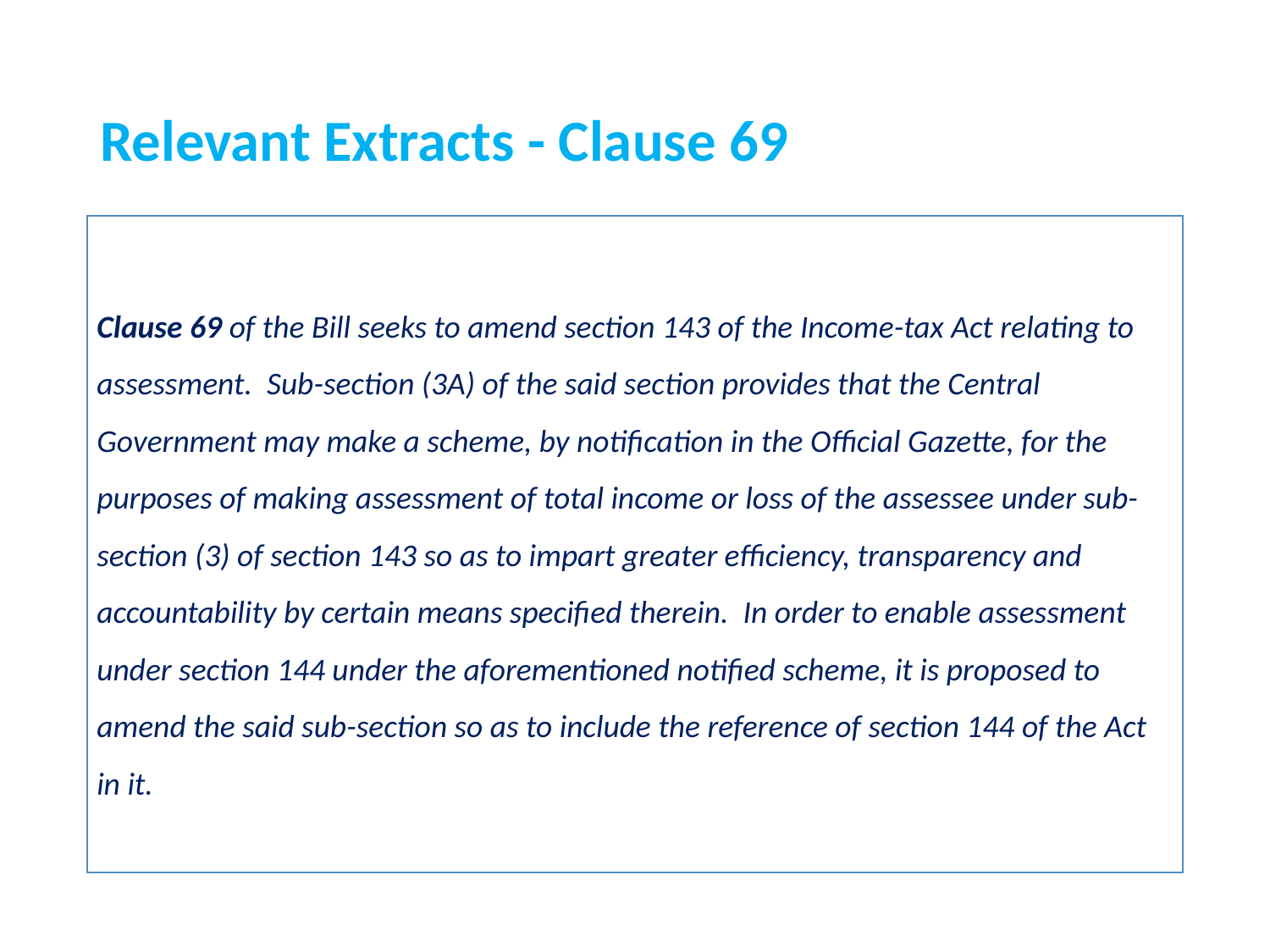

# Relevant Extracts - Clause 69
Clause 69 of the Bill seeks to amend section 143 of the Income-tax Act relating to assessment.  Sub-section (3A) of the said section provides that the Central Government may make a scheme, by notification in the Official Gazette, for the purposes of making assessment of total income or loss of the assessee under sub-section (3) of section 143 so as to impart greater efficiency, transparency and accountability by certain means specified therein.  In order to enable assessment under section 144 under the aforementioned notified scheme, it is proposed to amend the said sub-section so as to include the reference of section 144 of the Act in it.